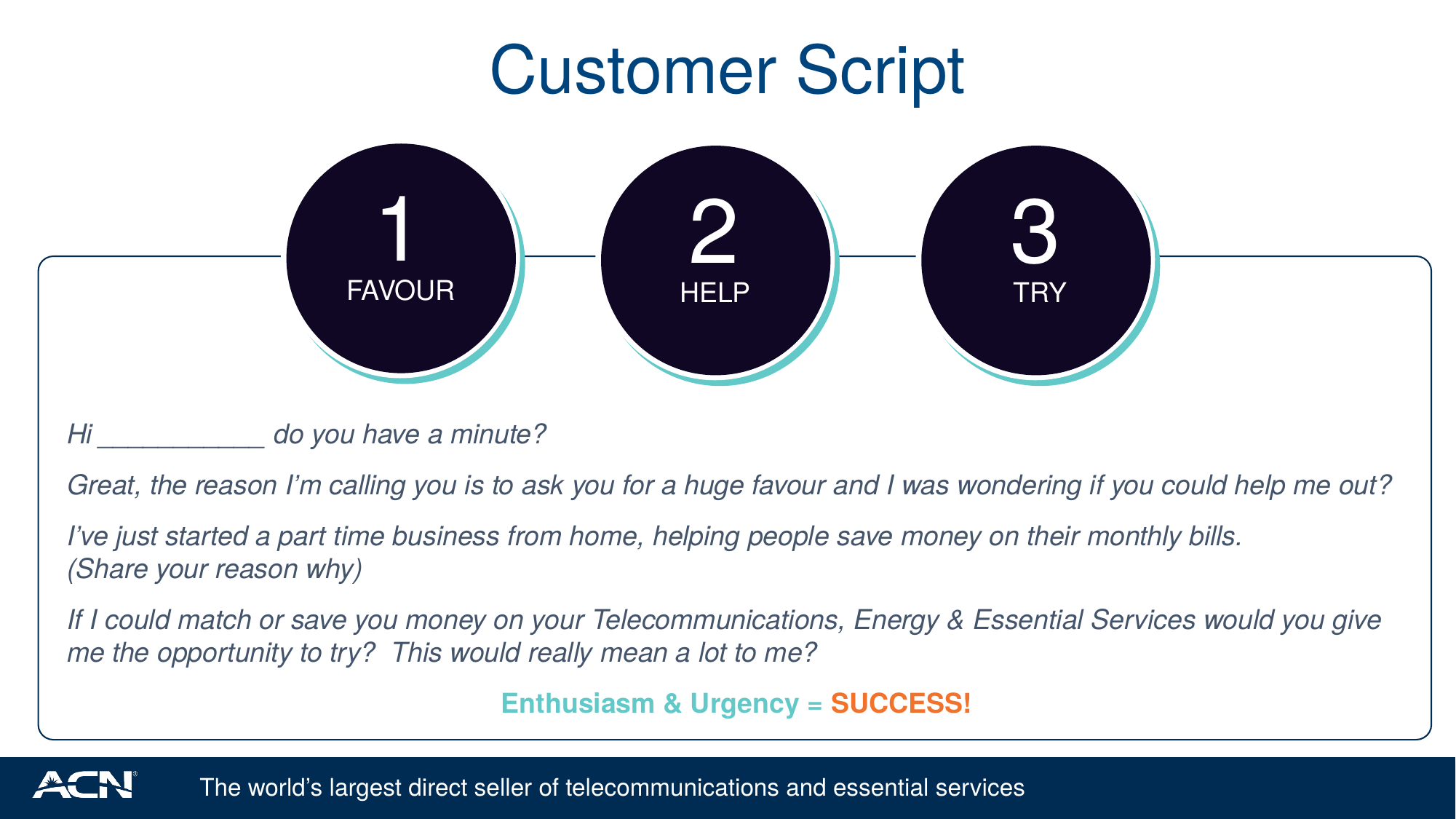

# Customer Script

1
FAVOUR

2
HELP

3
TRY
11111
Hi ___________ do you have a minute?
Great, the reason I’m calling you is to ask you for a huge favour and I was wondering if you could help me out?
I’ve just started a part time business from home, helping people save money on their monthly bills.
(Share your reason why)
If I could match or save you money on your Telecommunications, Energy & Essential Services would you give me the opportunity to try?  This would really mean a lot to me?
Enthusiasm & Urgency = SUCCESS!